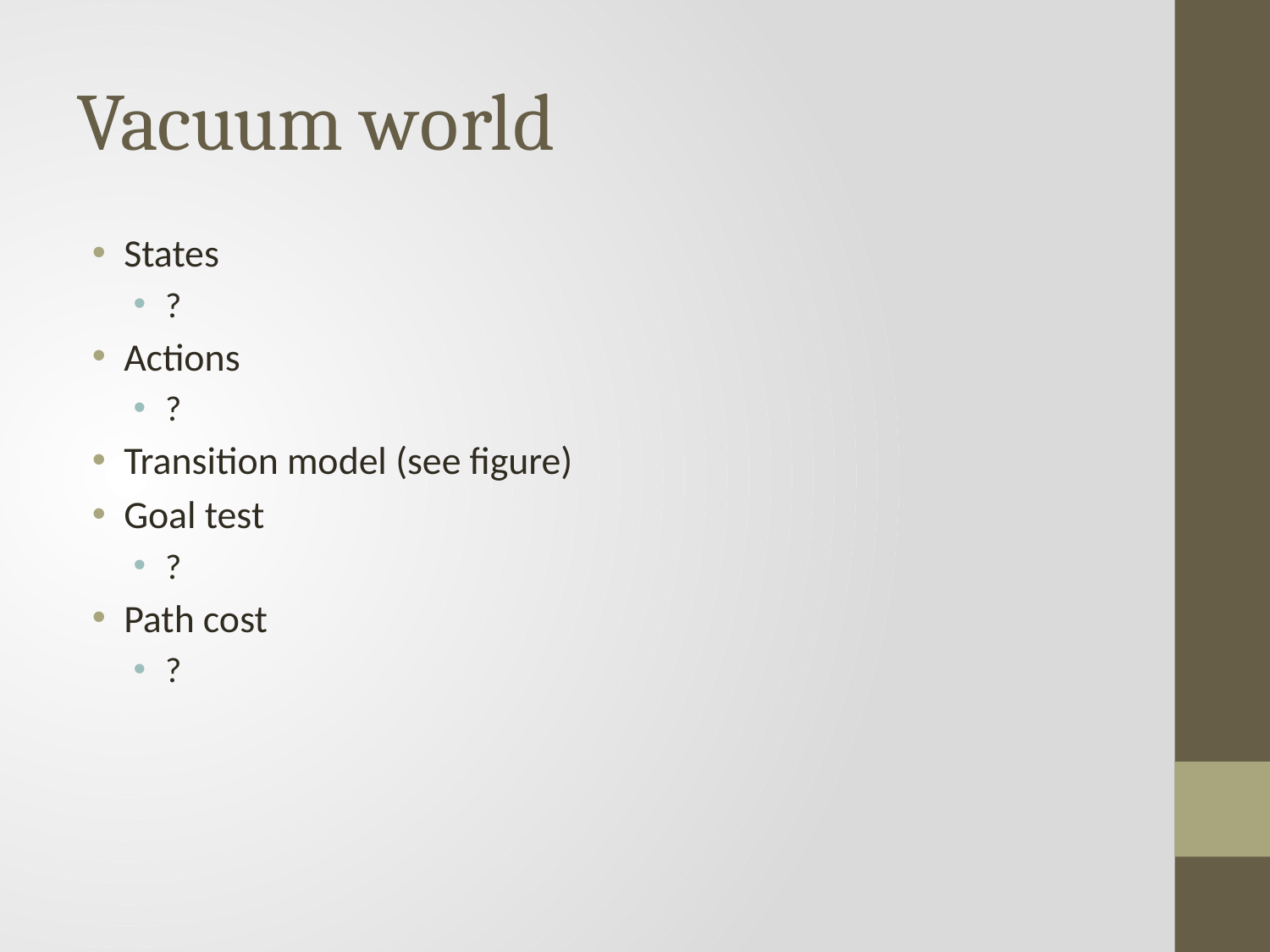

# Vacuum world
States
?
Actions
?
Transition model (see figure)
Goal test
?
Path cost
?